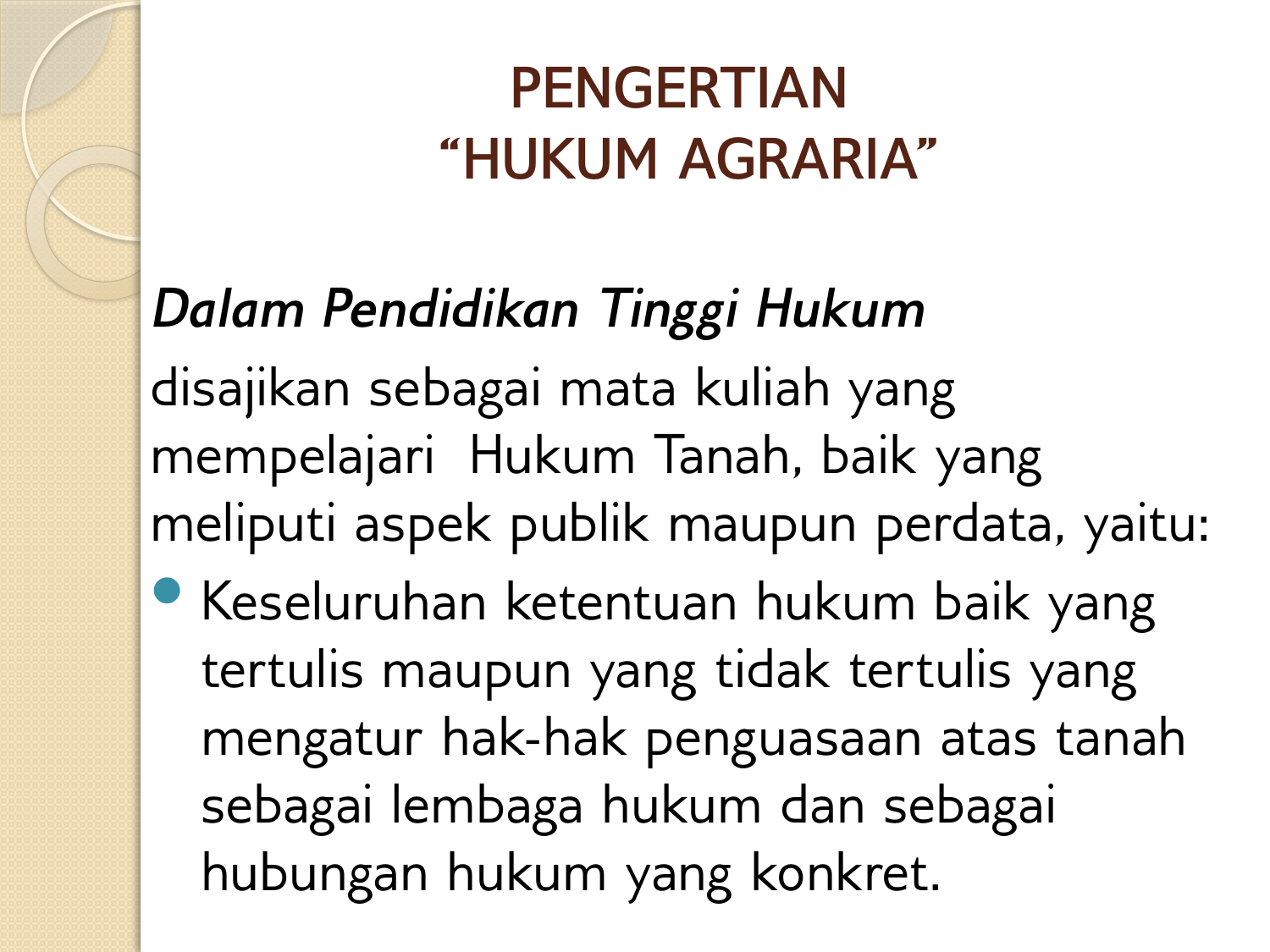

# PENGERTIAN “HUKUM AGRARIA”
Dalam Pendidikan Tinggi Hukum
disajikan sebagai mata kuliah yang mempelajari  Hukum Tanah, baik yang meliputi aspek publik maupun perdata, yaitu:
Keseluruhan ketentuan hukum baik yang tertulis maupun yang tidak tertulis yang mengatur hak-hak penguasaan atas tanah sebagai lembaga hukum dan sebagai hubungan hukum yang konkret.